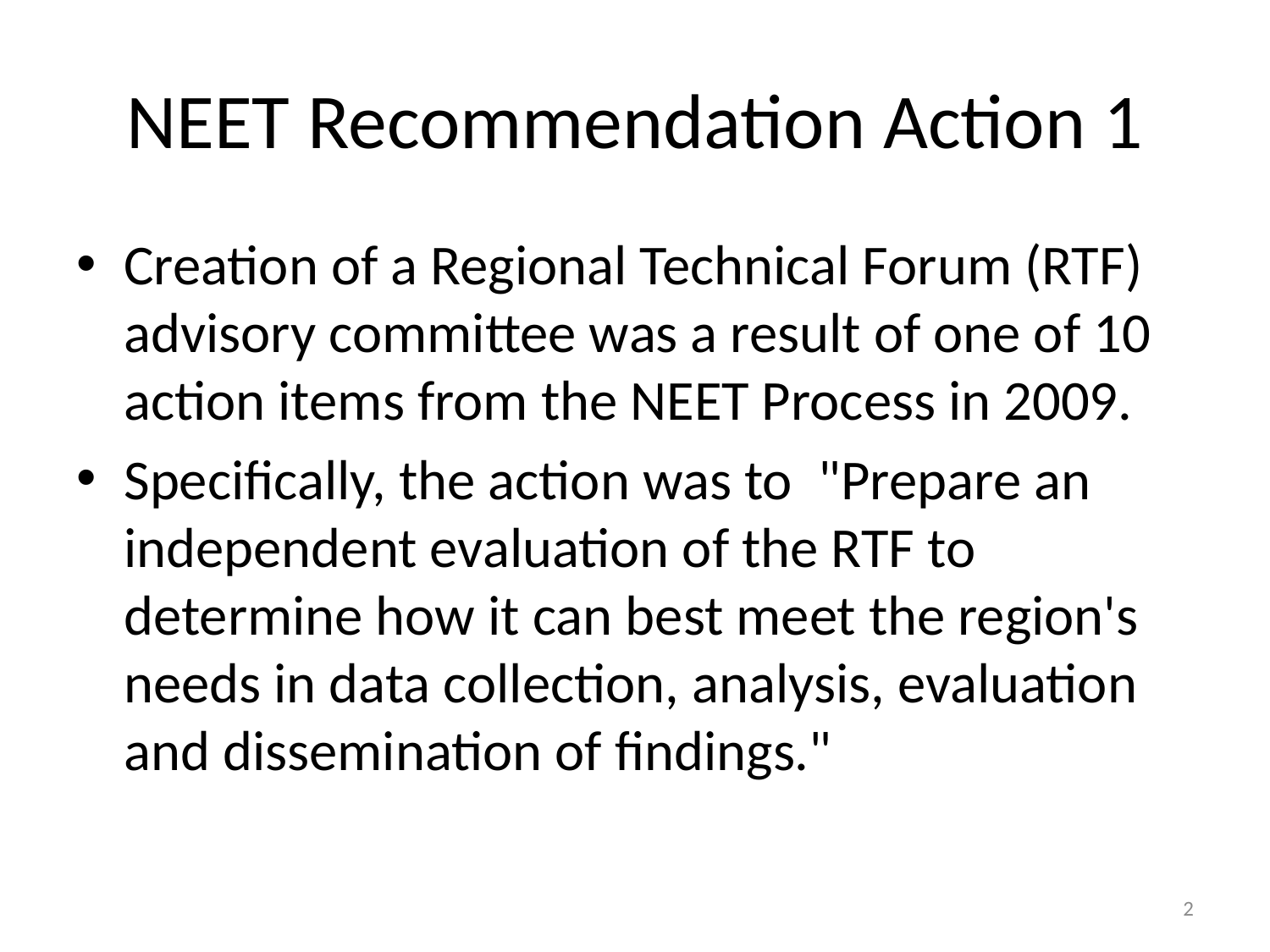

# NEET Recommendation Action 1
Creation of a Regional Technical Forum (RTF) advisory committee was a result of one of 10 action items from the NEET Process in 2009.
Specifically, the action was to  "Prepare an independent evaluation of the RTF to determine how it can best meet the region's needs in data collection, analysis, evaluation and dissemination of findings."
2